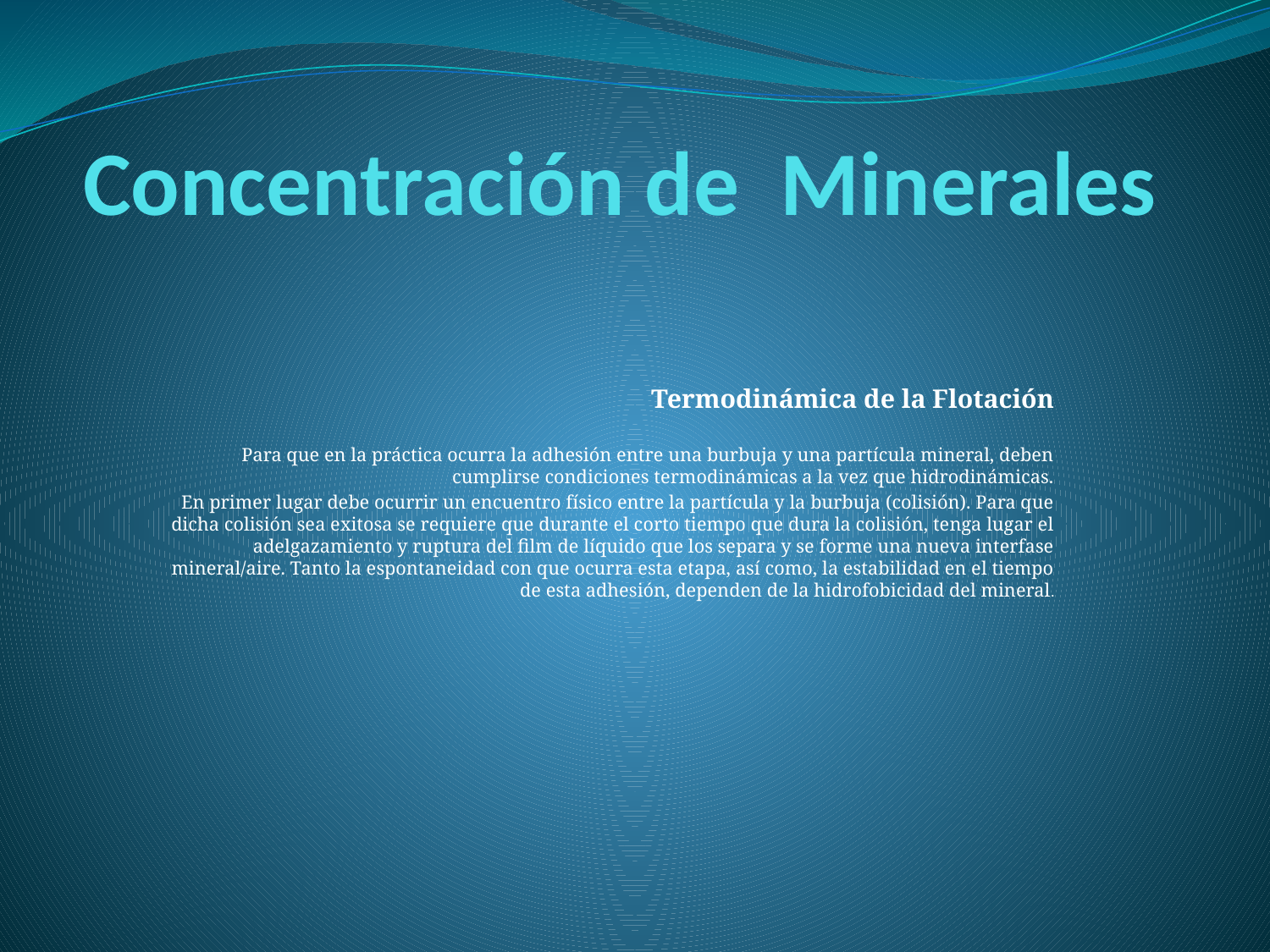

# Concentración de  Minerales
Termodinámica de la Flotación

Para que en la práctica ocurra la adhesión entre una burbuja y una partícula mineral, deben cumplirse condiciones termodinámicas a la vez que hidrodinámicas.
En primer lugar debe ocurrir un encuentro físico entre la partícula y la burbuja (colisión). Para que dicha colisión sea exitosa se requiere que durante el corto tiempo que dura la colisión, tenga lugar el adelgazamiento y ruptura del film de líquido que los separa y se forme una nueva interfase mineral/aire. Tanto la espontaneidad con que ocurra esta etapa, así como, la estabilidad en el tiempo de esta adhesión, dependen de la hidrofobicidad del mineral.